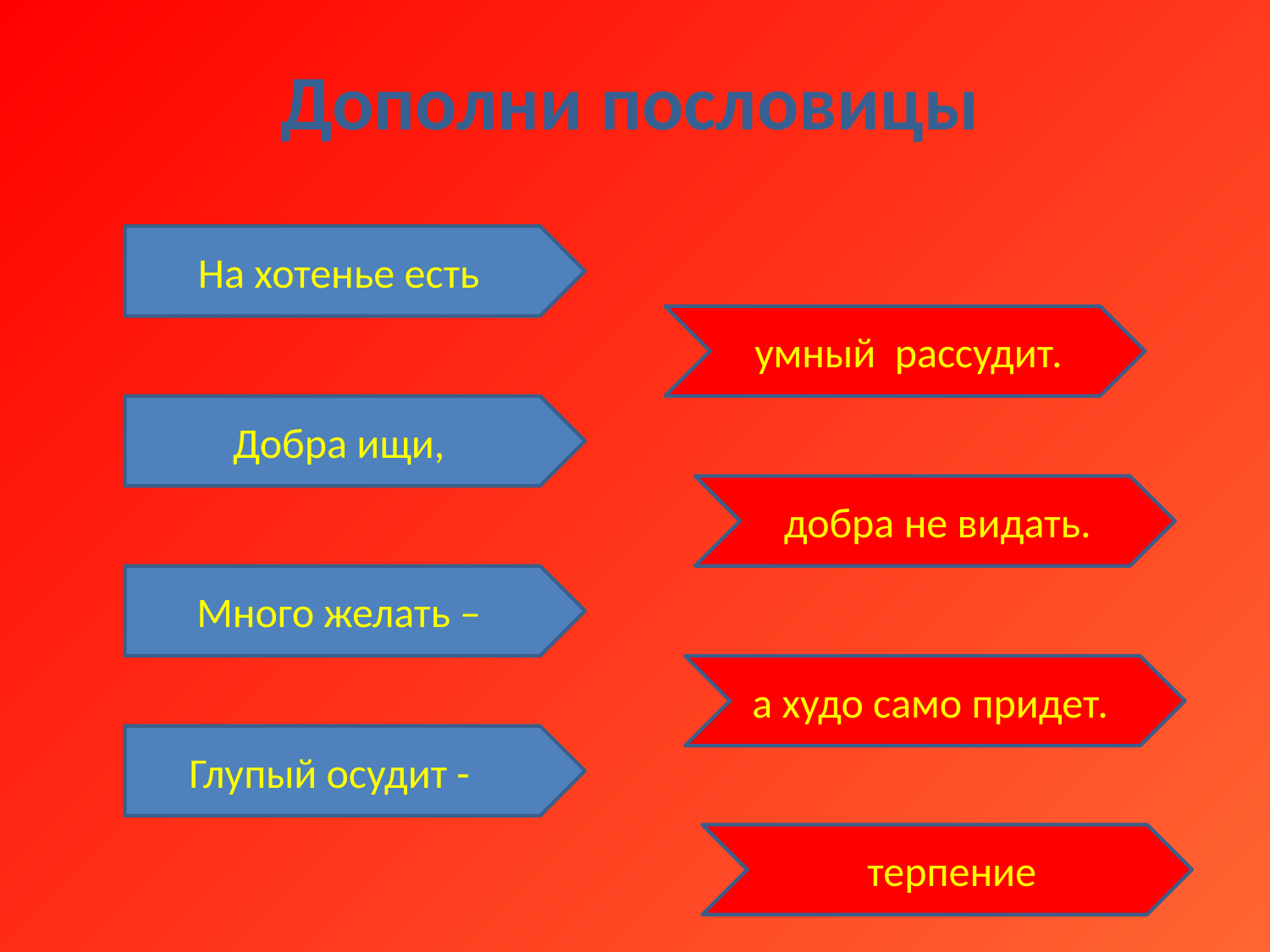

Дополни пословицы
На хотенье есть
 умный  рассудит.
Добра ищи,
  добра не видать.
Много желать –
 а худо само придет.
Глупый осудит -
 терпение